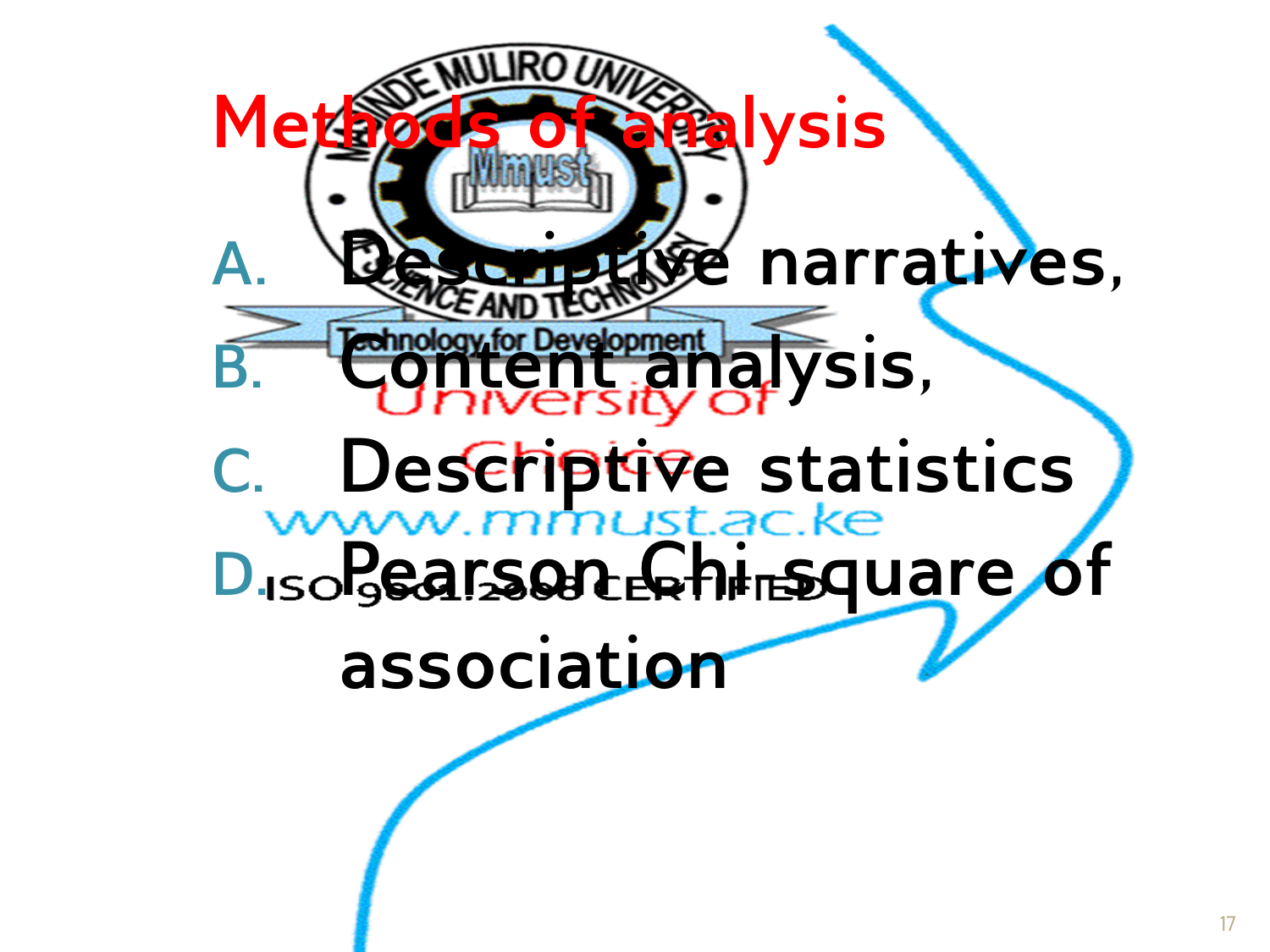

# Methods of analysis
Descriptive narratives,
Content analysis,
Descriptive statistics
Pearson Chi-square of association

17